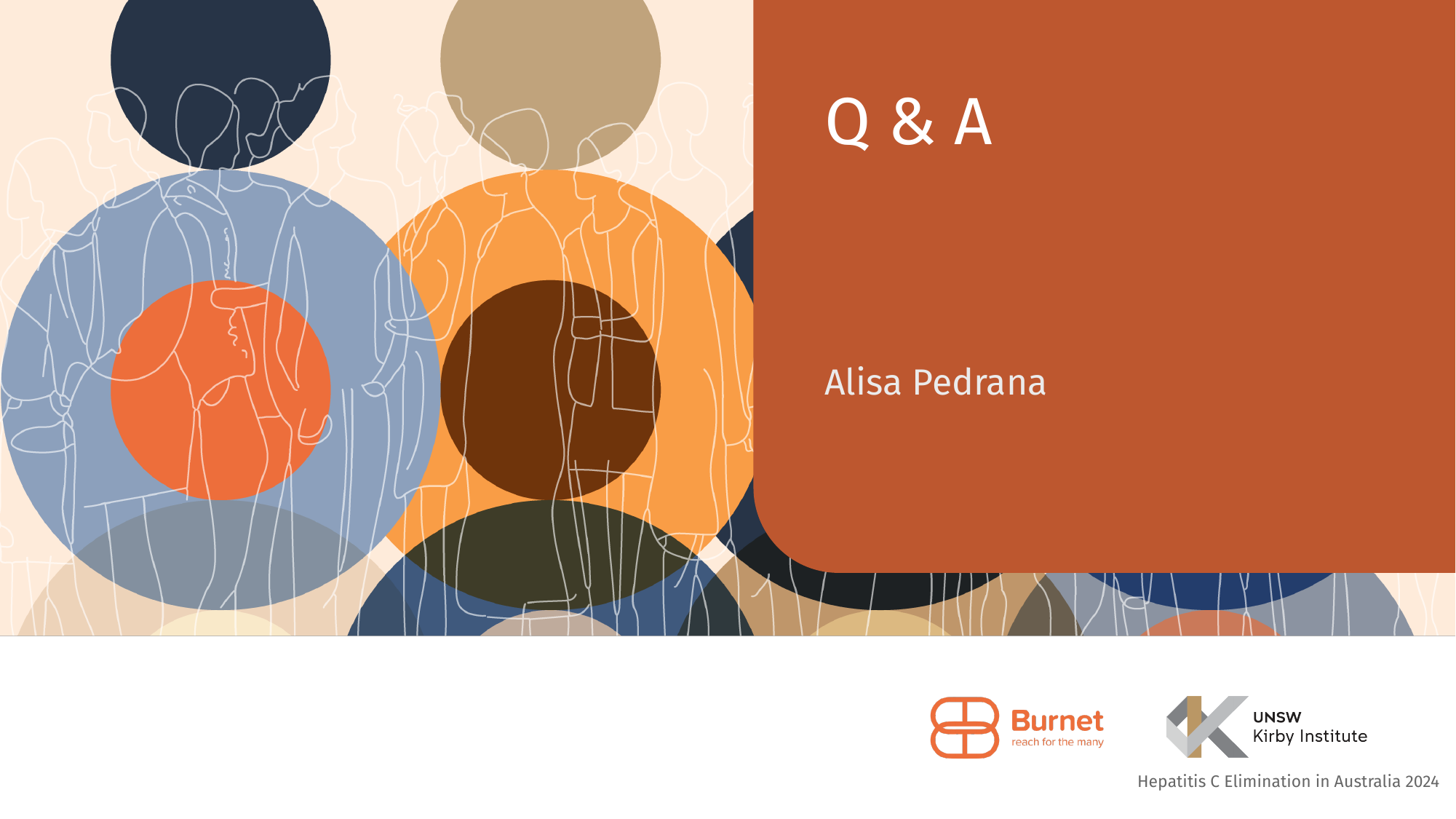

# Q & A
Alisa Pedrana
Hepatitis C Elimination in Australia 2024